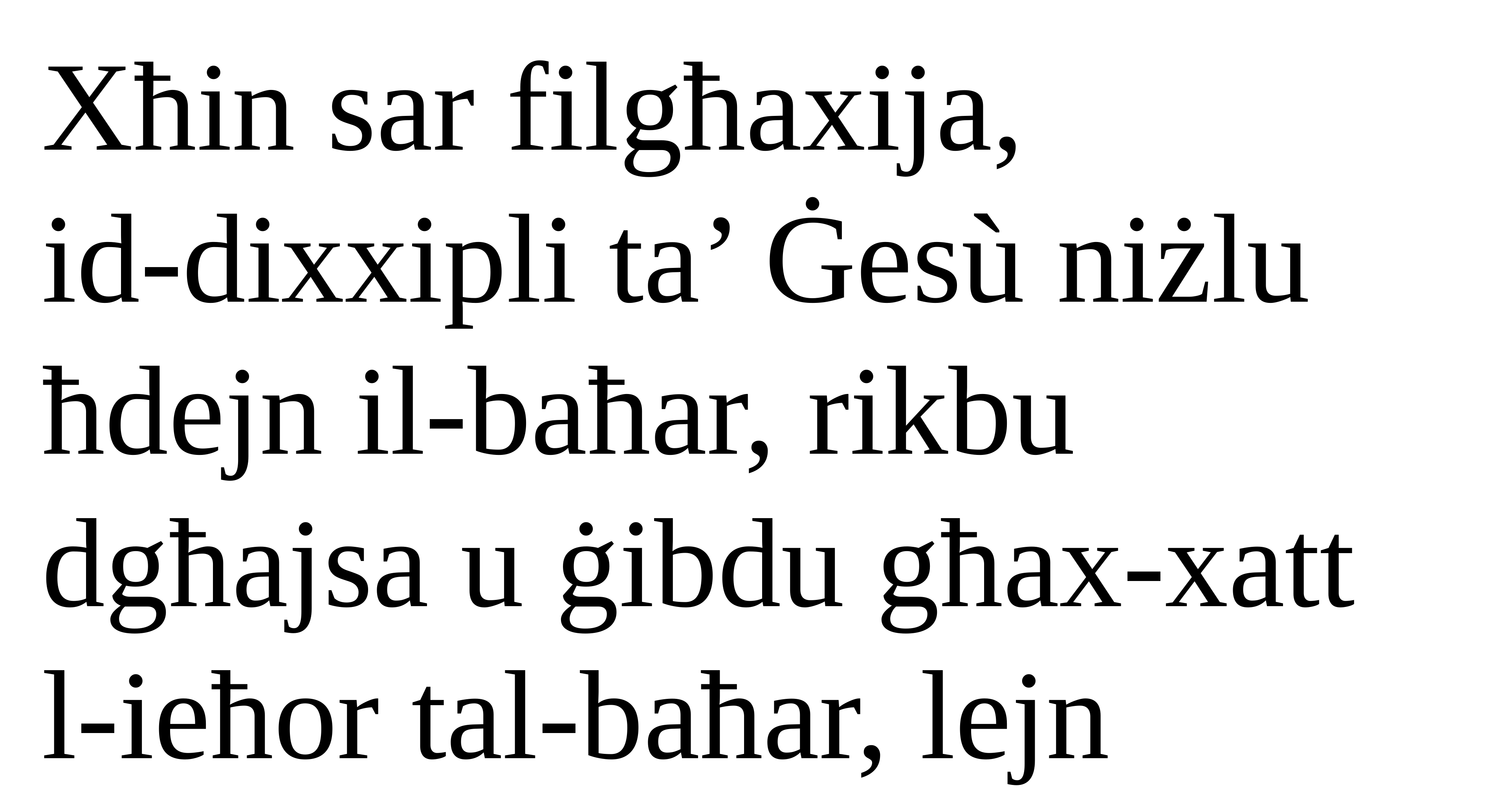

Xħin sar filgħaxija,
id-dixxipli ta’ Ġesù niżlu ħdejn il-baħar, rikbu dgħajsa u ġibdu għax-xatt l-ieħor tal-baħar, lejn